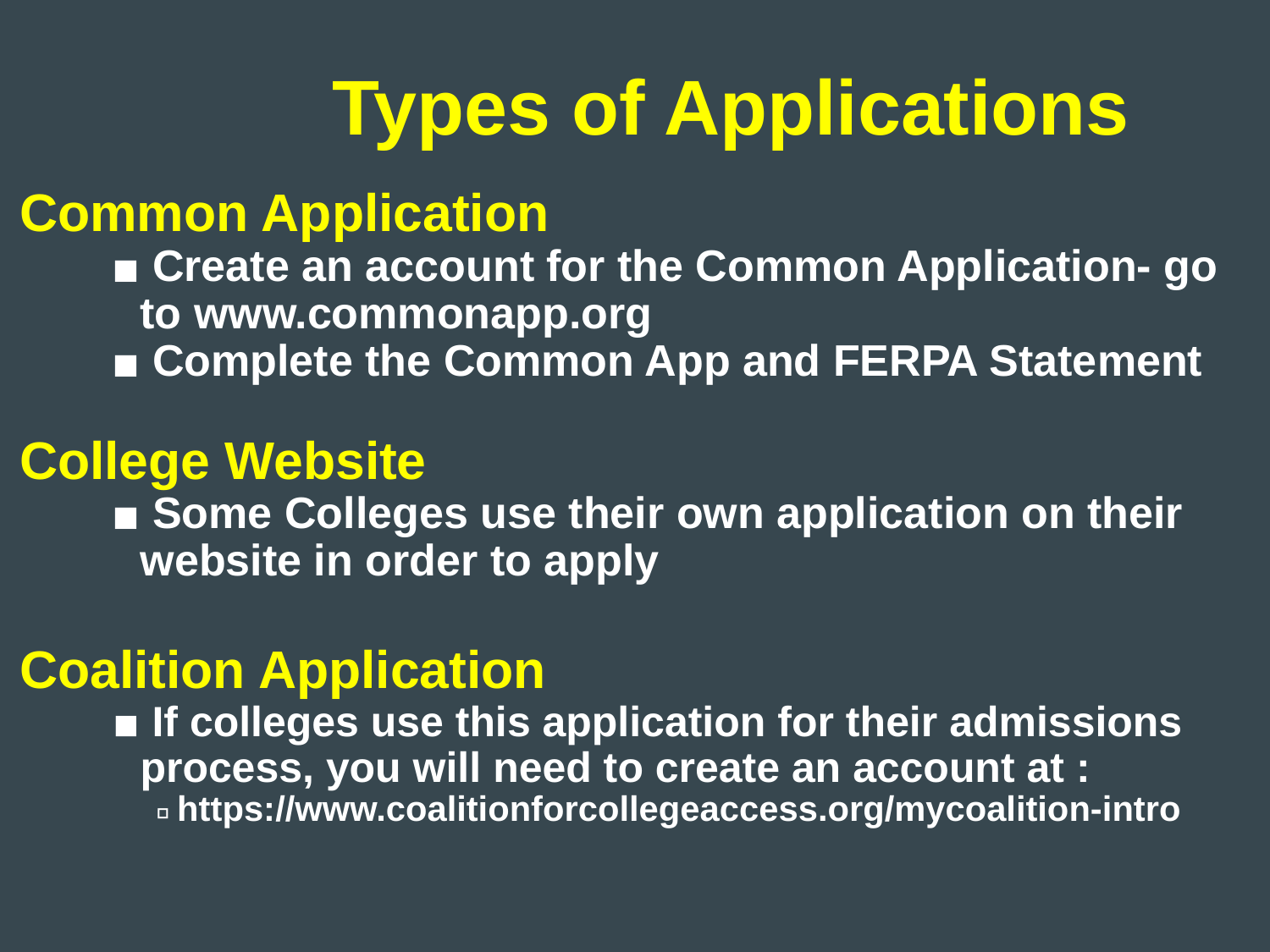

# Types of Applications

Common Application
 Create an account for the Common Application- go to www.commonapp.org
 Complete the Common App and FERPA Statement

College Website
 Some Colleges use their own application on their website in order to apply

Coalition Application
 If colleges use this application for their admissions process, you will need to create an account at :
https://www.coalitionforcollegeaccess.org/mycoalition-intro